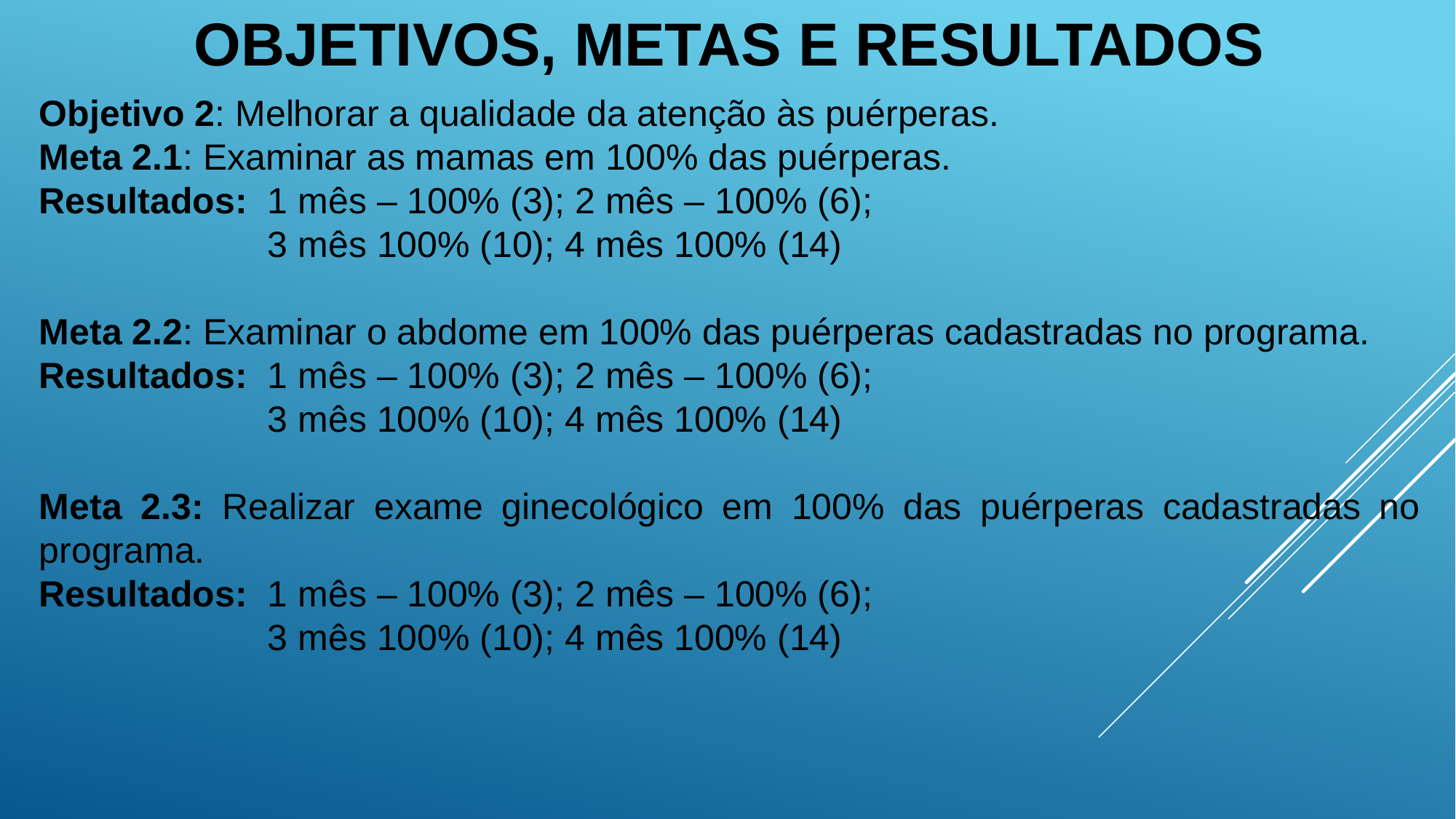

OBJETIVOS, METAS E RESULTADOS
Objetivo 2: Melhorar a qualidade da atenção às puérperas.
Meta 2.1: Examinar as mamas em 100% das puérperas.
Resultados:  1 mês – 100% (3); 2 mês – 100% (6);
		 3 mês 100% (10); 4 mês 100% (14)

Meta 2.2: Examinar o abdome em 100% das puérperas cadastradas no programa.
Resultados:  1 mês – 100% (3); 2 mês – 100% (6);
		 3 mês 100% (10); 4 mês 100% (14)

Meta 2.3: Realizar exame ginecológico em 100% das puérperas cadastradas no programa.
Resultados:  1 mês – 100% (3); 2 mês – 100% (6);
		 3 mês 100% (10); 4 mês 100% (14)